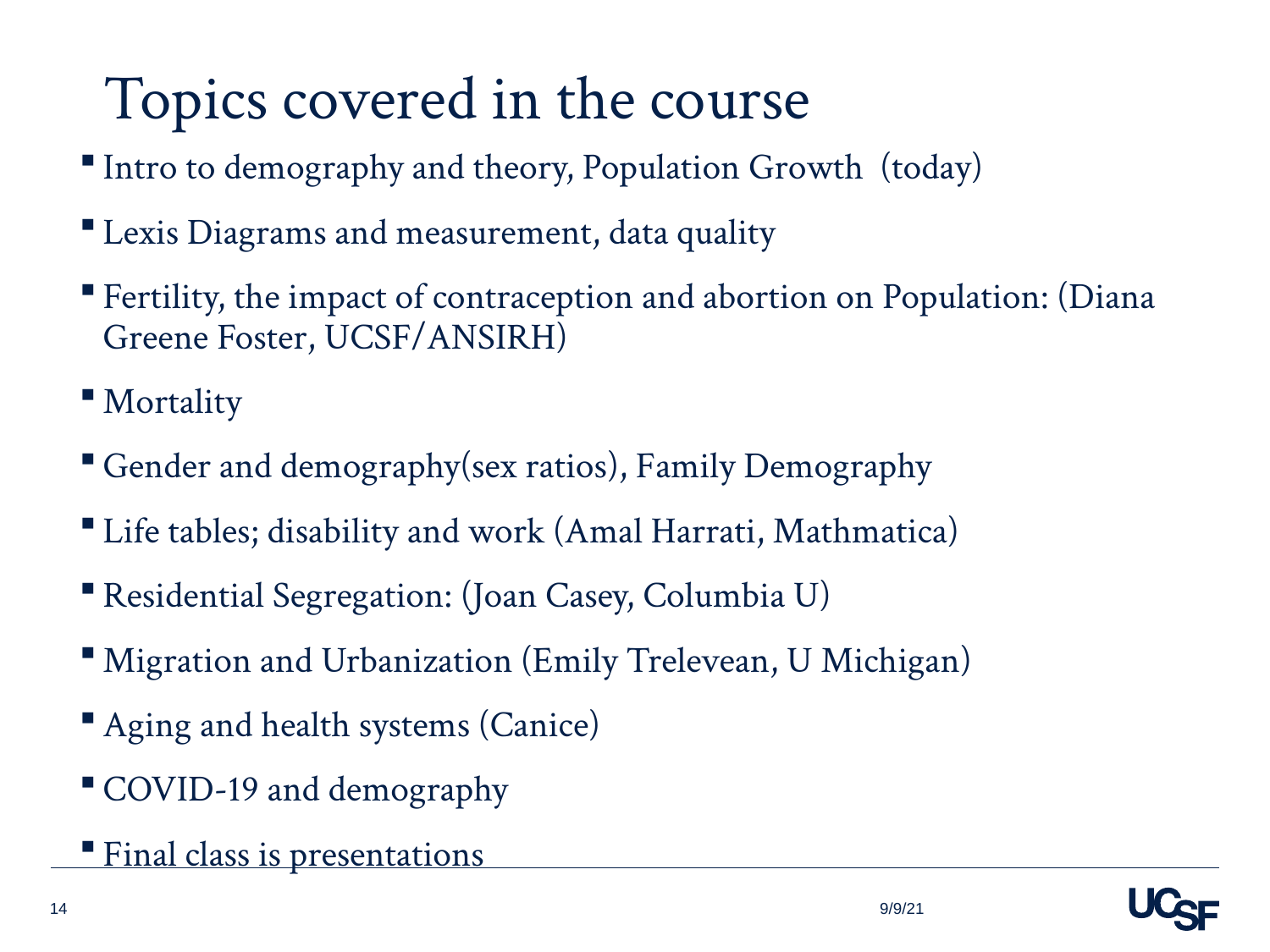

# Topics covered in the course
Intro to demography and theory, Population Growth  (today)
Lexis Diagrams and measurement, data quality
Fertility, the impact of contraception and abortion on Population: (Diana Greene Foster, UCSF/ANSIRH)
Mortality
Gender and demography(sex ratios), Family Demography
Life tables; disability and work (Amal Harrati, Mathmatica)
Residential Segregation: (Joan Casey, Columbia U)
Migration and Urbanization (Emily Trelevean, U Michigan)
Aging and health systems (Canice)
COVID-19 and demography
Final class is presentations
9/9/21
14